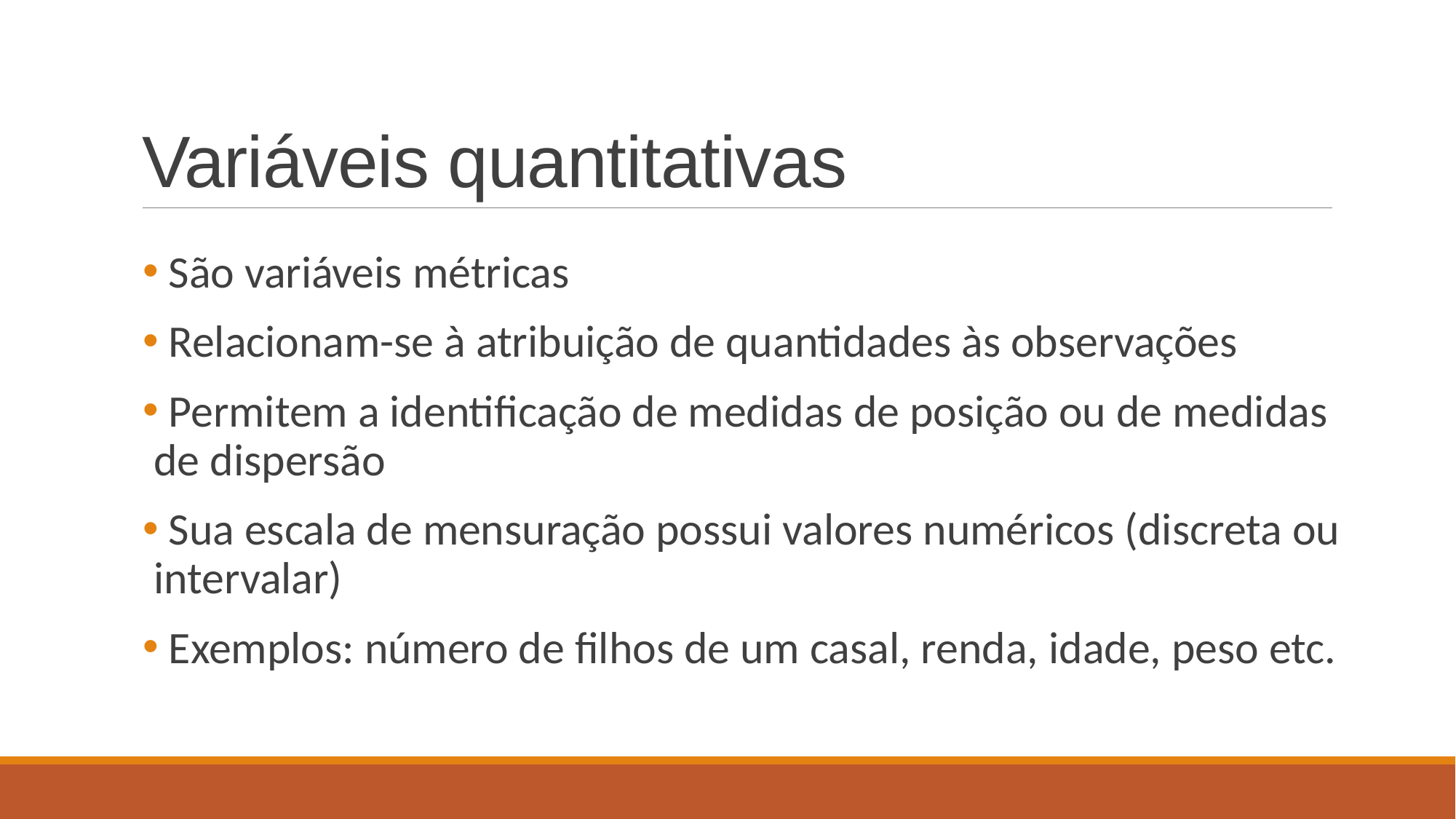

# Variáveis quantitativas
 São variáveis métricas
 Relacionam-se à atribuição de quantidades às observações
 Permitem a identificação de medidas de posição ou de medidas de dispersão
 Sua escala de mensuração possui valores numéricos (discreta ou intervalar)
 Exemplos: número de filhos de um casal, renda, idade, peso etc.